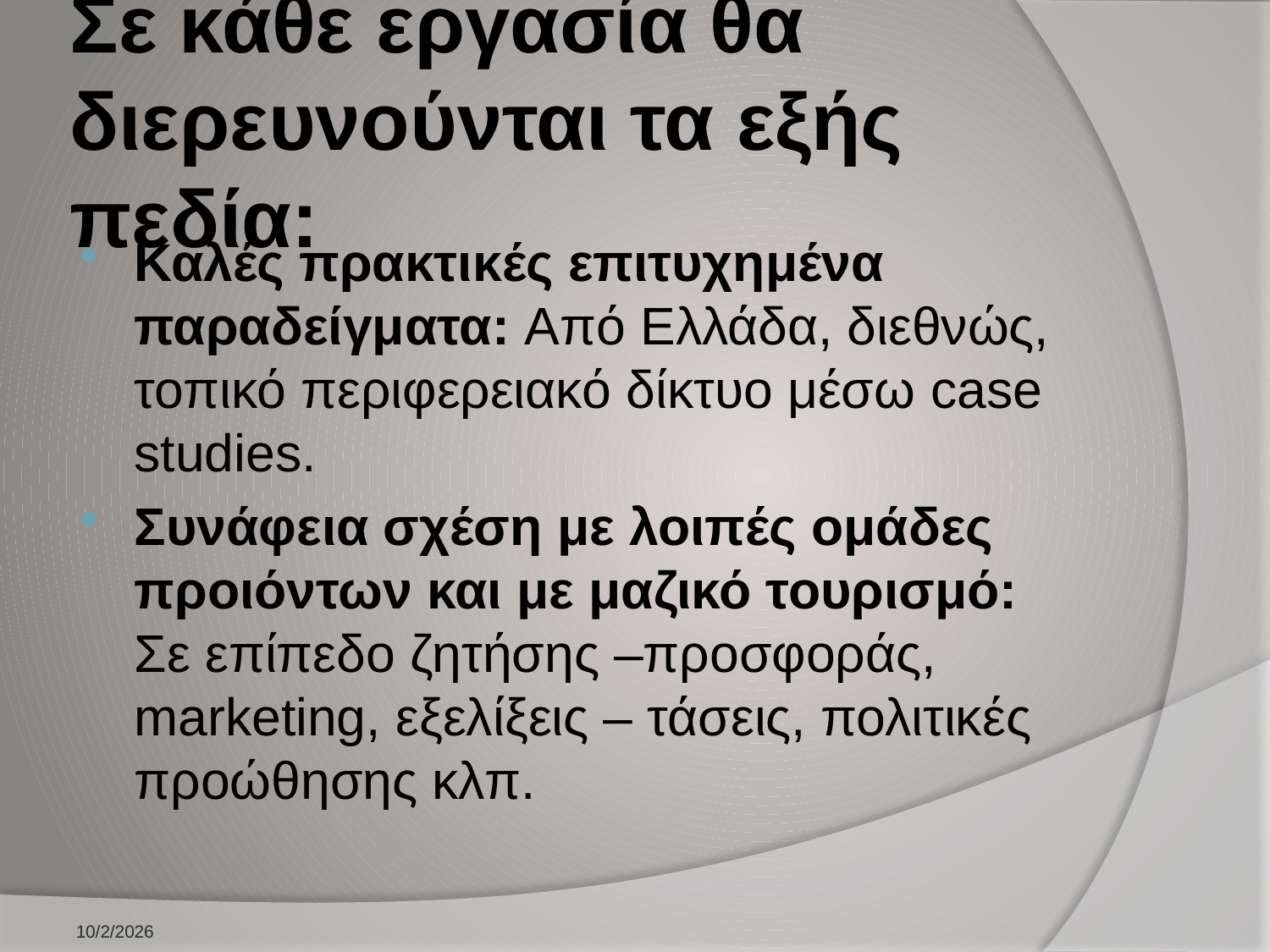

# Σε κάθε εργασία θα διερευνούνται τα εξής πεδία:
Καλές πρακτικές επιτυχημένα παραδείγματα: Από Ελλάδα, διεθνώς, τοπικό περιφερειακό δίκτυο μέσω case studies.
Συνάφεια σχέση με λοιπές ομάδες προιόντων και με μαζικό τουρισμό: Σε επίπεδο ζητήσης –προσφοράς, marketing, εξελίξεις – τάσεις, πολιτικές προώθησης κλπ.
10/2/2026